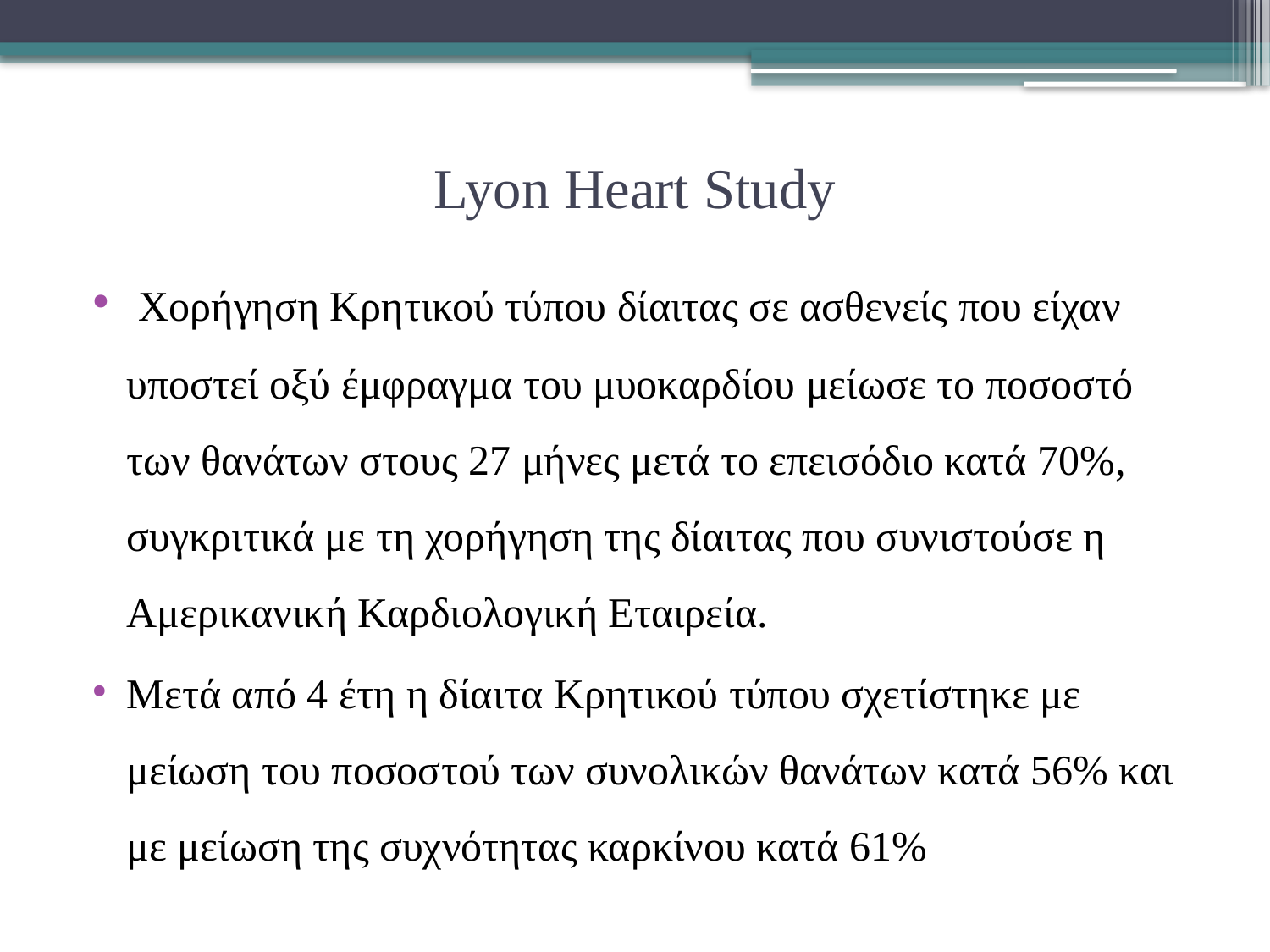

# Lyon Heart Study
 Χορήγηση Κρητικού τύπου δίαιτας σε ασθενείς που είχαν υποστεί οξύ έμφραγμα του μυοκαρδίου μείωσε το ποσοστό των θανάτων στους 27 μήνες μετά το επεισόδιο κατά 70%, συγκριτικά με τη χορήγηση της δίαιτας που συνιστούσε η Αμερικανική Καρδιολογική Εταιρεία.
Μετά από 4 έτη η δίαιτα Κρητικού τύπου σχετίστηκε με μείωση του ποσοστού των συνολικών θανάτων κατά 56% και με μείωση της συχνότητας καρκίνου κατά 61%